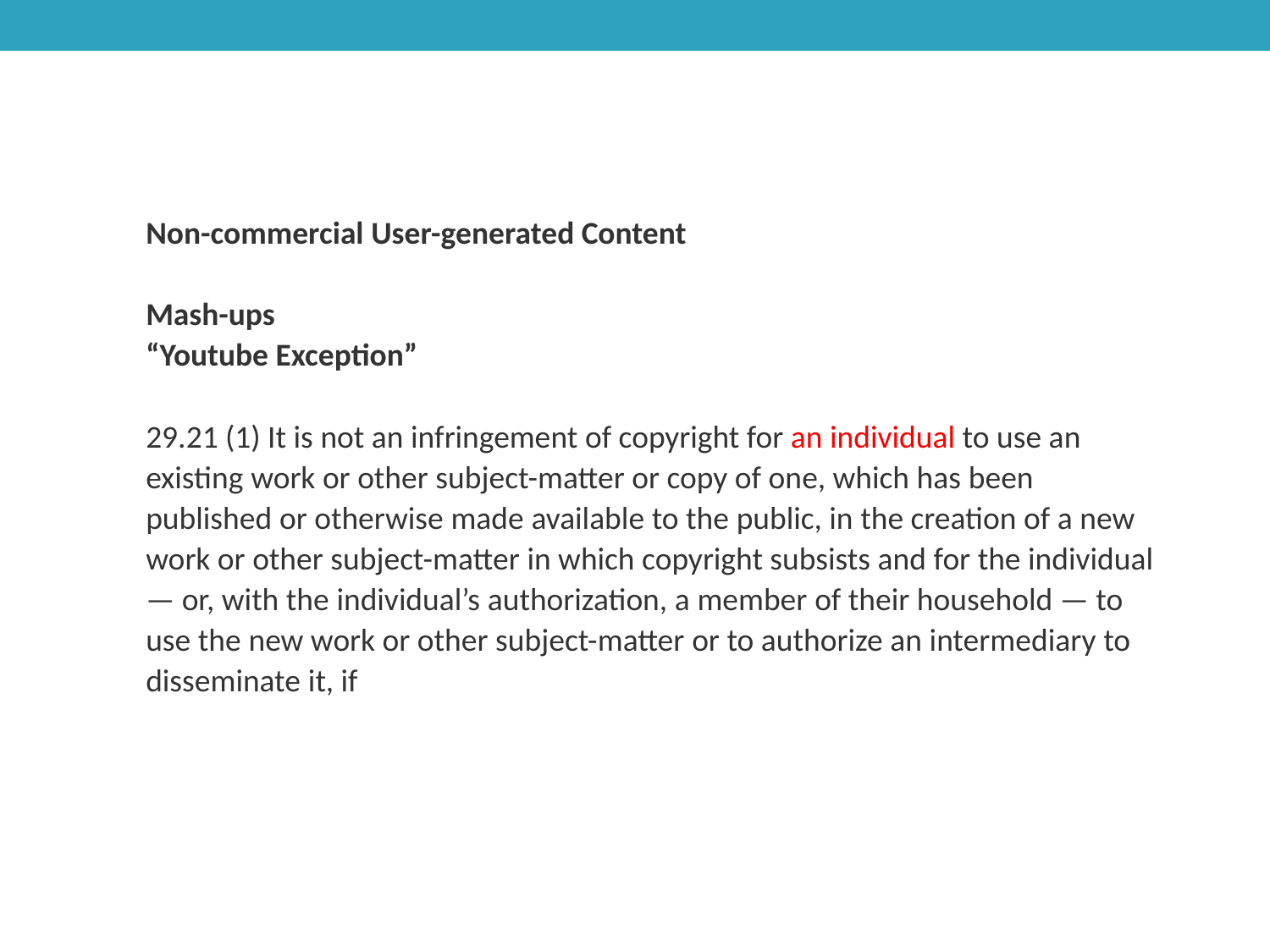

Non-commercial User-generated Content

Mash-ups
“Youtube Exception”

29.21 (1) It is not an infringement of copyright for an individual to use an existing work or other subject-matter or copy of one, which has been published or otherwise made available to the public, in the creation of a new work or other subject-matter in which copyright subsists and for the individual — or, with the individual’s authorization, a member of their household — to use the new work or other subject-matter or to authorize an intermediary to disseminate it, if